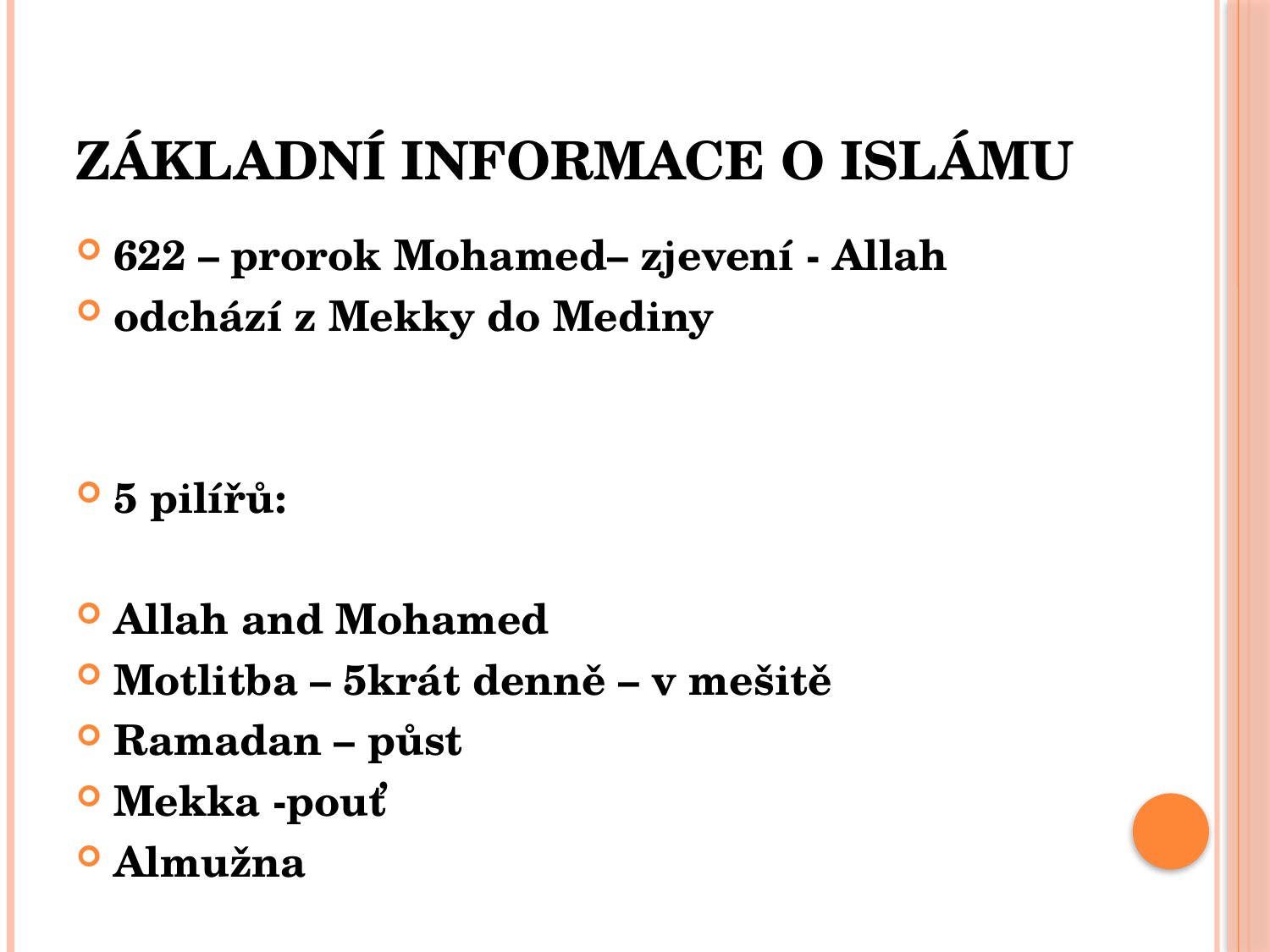

# Základní informace o Islámu
622 – prorok Mohamed– zjevení - Allah
odchází z Mekky do Mediny

5 pilířů:

Allah and Mohamed
Motlitba – 5krát denně – v mešitě
Ramadan – půst
Mekka -pouť
Almužna